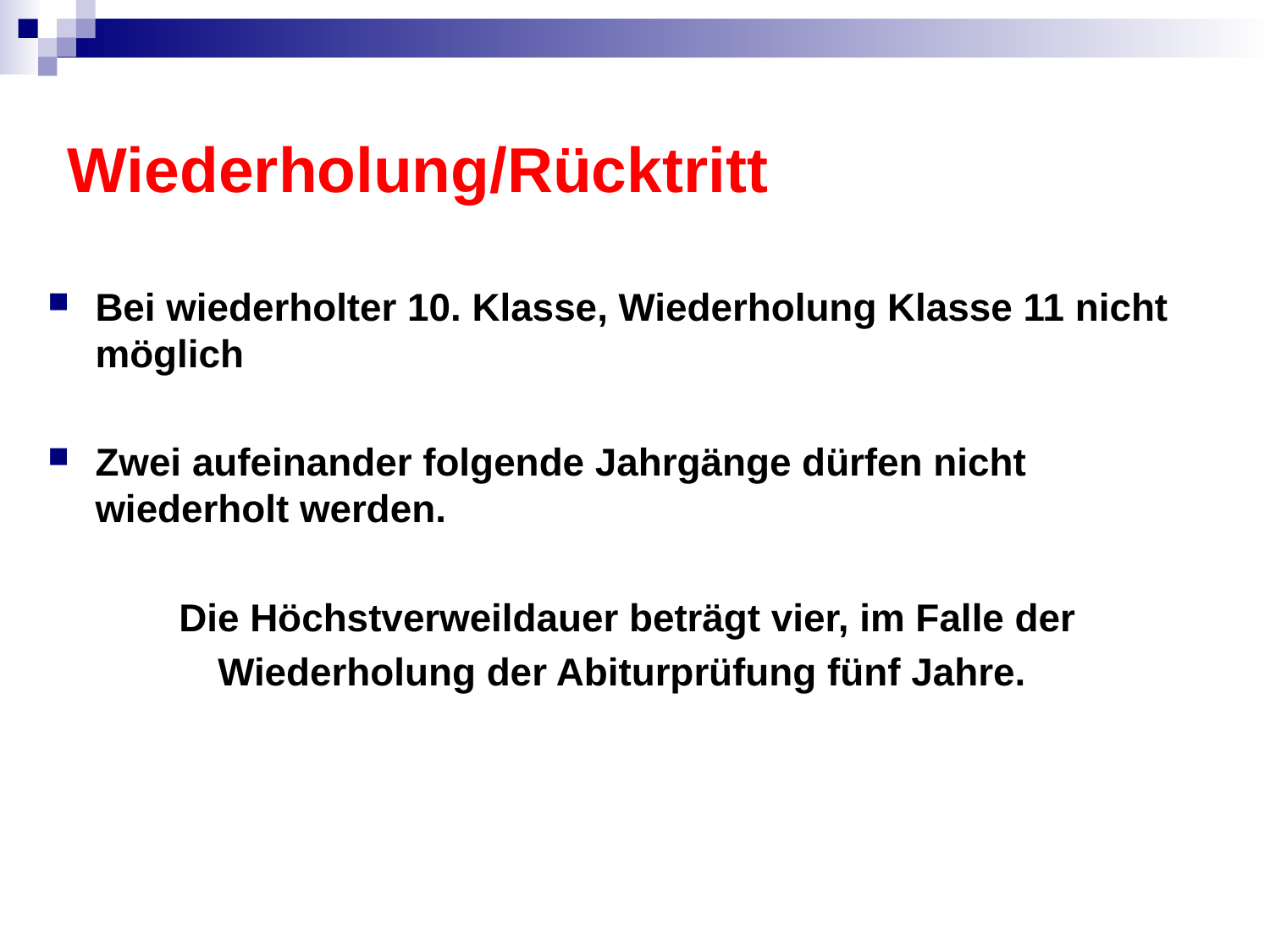

# Wiederholung/Rücktritt
Bei wiederholter 10. Klasse, Wiederholung Klasse 11 nicht möglich

Zwei aufeinander folgende Jahrgänge dürfen nicht wiederholt werden.

Die Höchstverweildauer beträgt vier, im Falle der
Wiederholung der Abiturprüfung fünf Jahre.